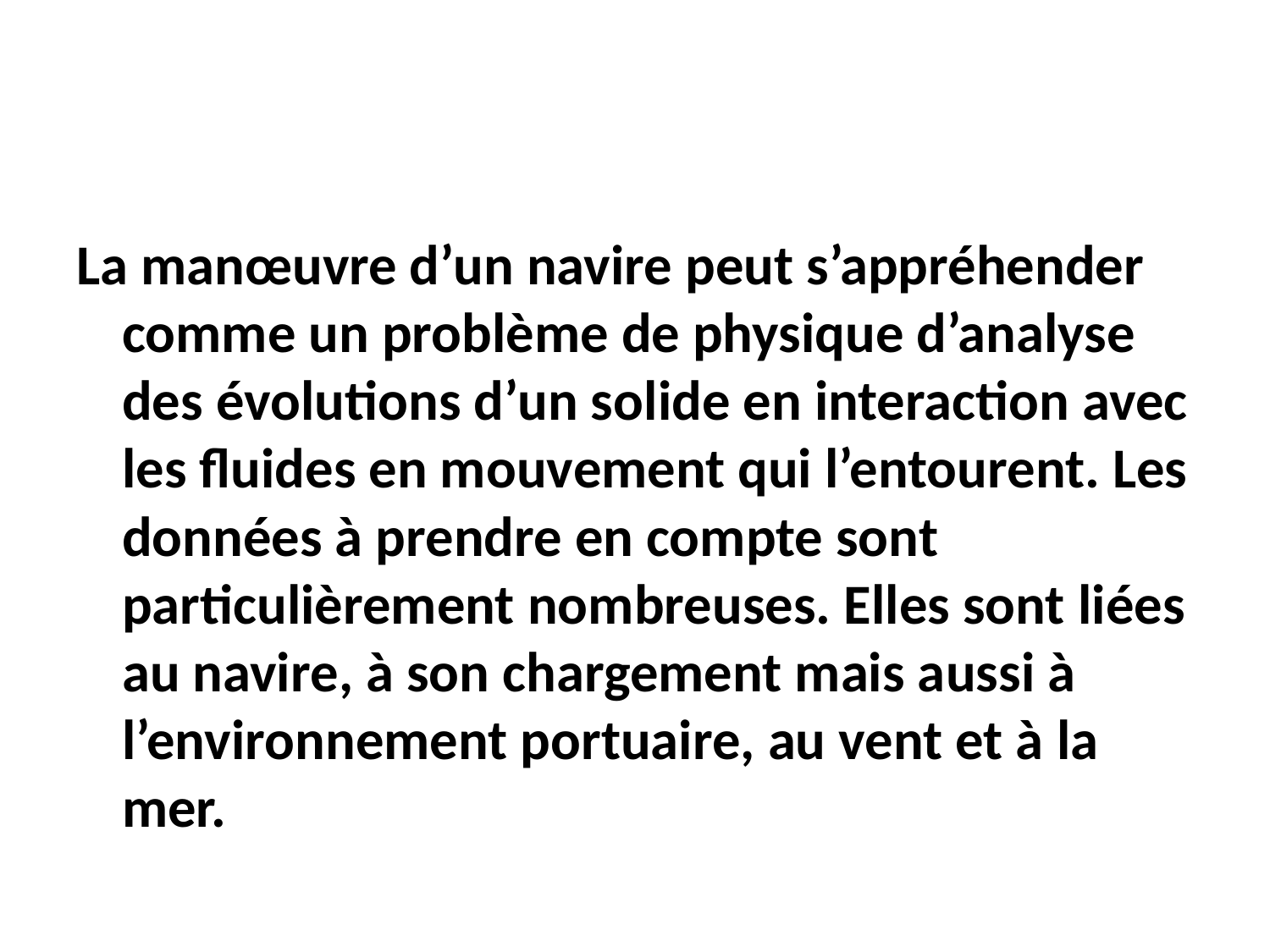

La manœuvre d’un navire peut s’appréhender comme un problème de physique d’analyse des évolutions d’un solide en interaction avec les fluides en mouvement qui l’entourent. Les données à prendre en compte sont particulièrement nombreuses. Elles sont liées au navire, à son chargement mais aussi à l’environnement portuaire, au vent et à la mer.